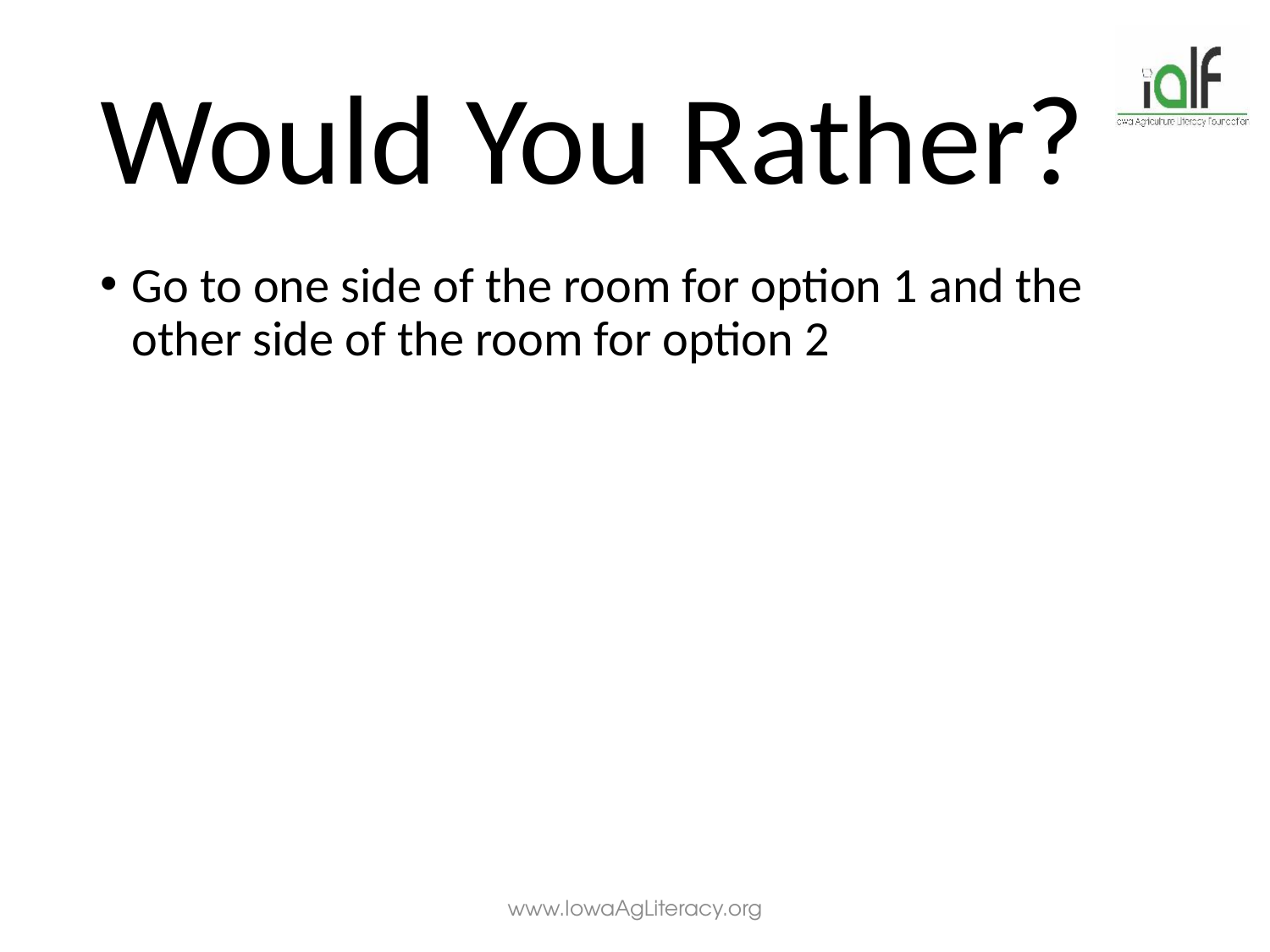

# Would You Rather?
Go to one side of the room for option 1 and the other side of the room for option 2
www.IowaAgLiteracy.org